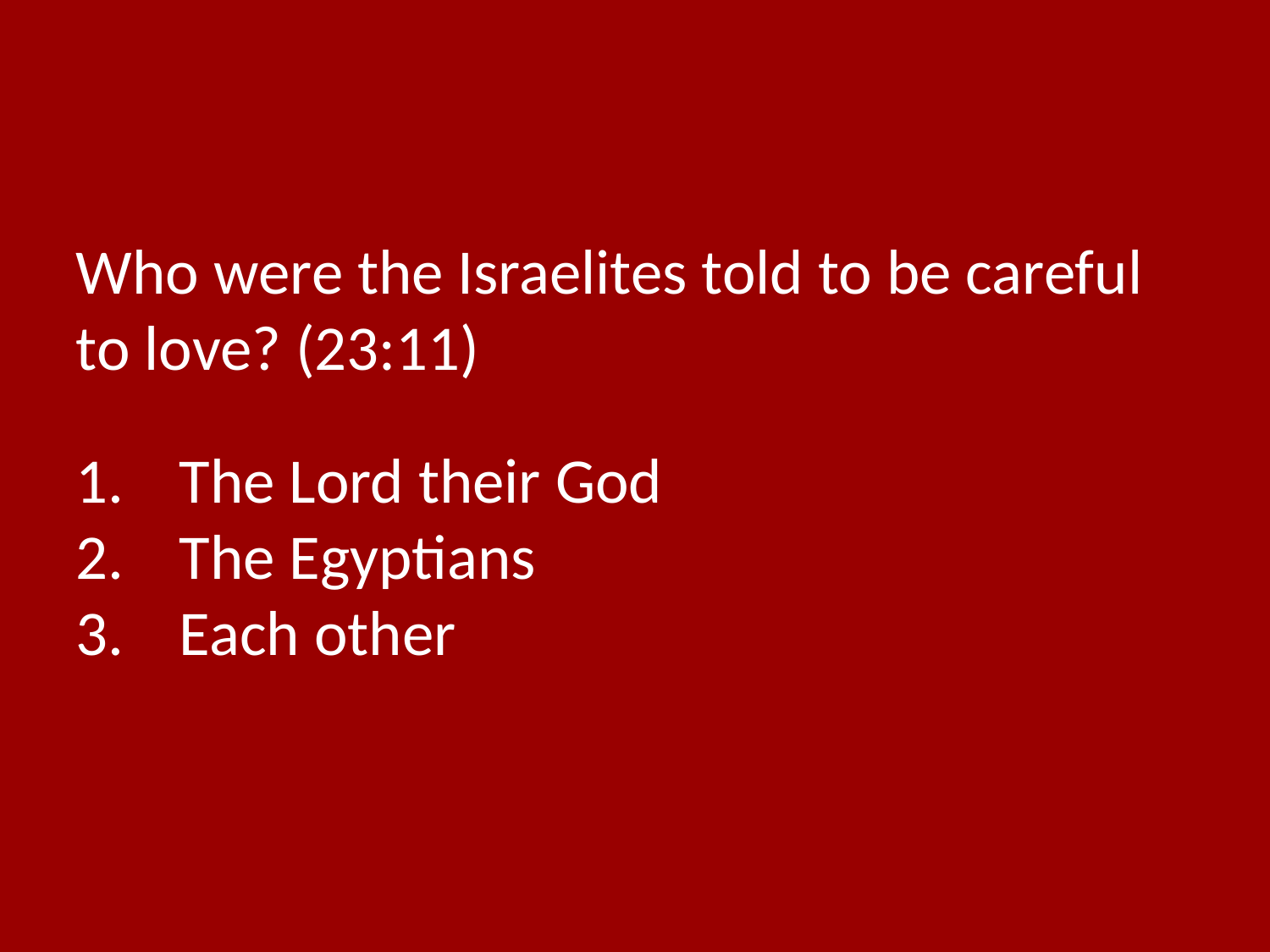

Who were the Israelites told to be careful to love? (23:11)
The Lord their God
The Egyptians
Each other